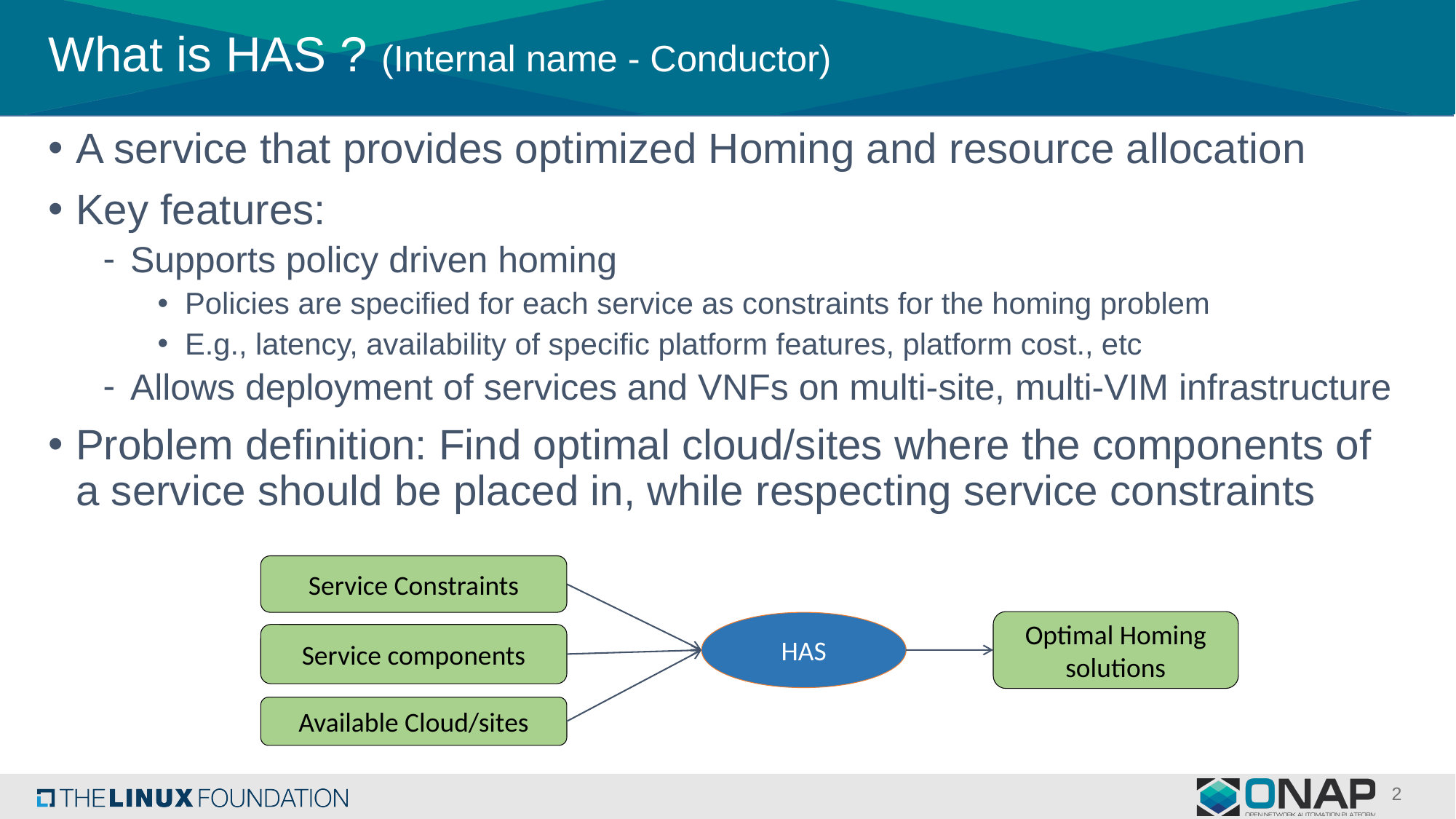

# What is HAS ? (Internal name - Conductor)
A service that provides optimized Homing and resource allocation
Key features:
Supports policy driven homing
Policies are specified for each service as constraints for the homing problem
E.g., latency, availability of specific platform features, platform cost., etc
Allows deployment of services and VNFs on multi-site, multi-VIM infrastructure
Problem definition: Find optimal cloud/sites where the components of a service should be placed in, while respecting service constraints
Service Constraints
Optimal Homing solutions
HAS
Service components
Available Cloud/sites
2